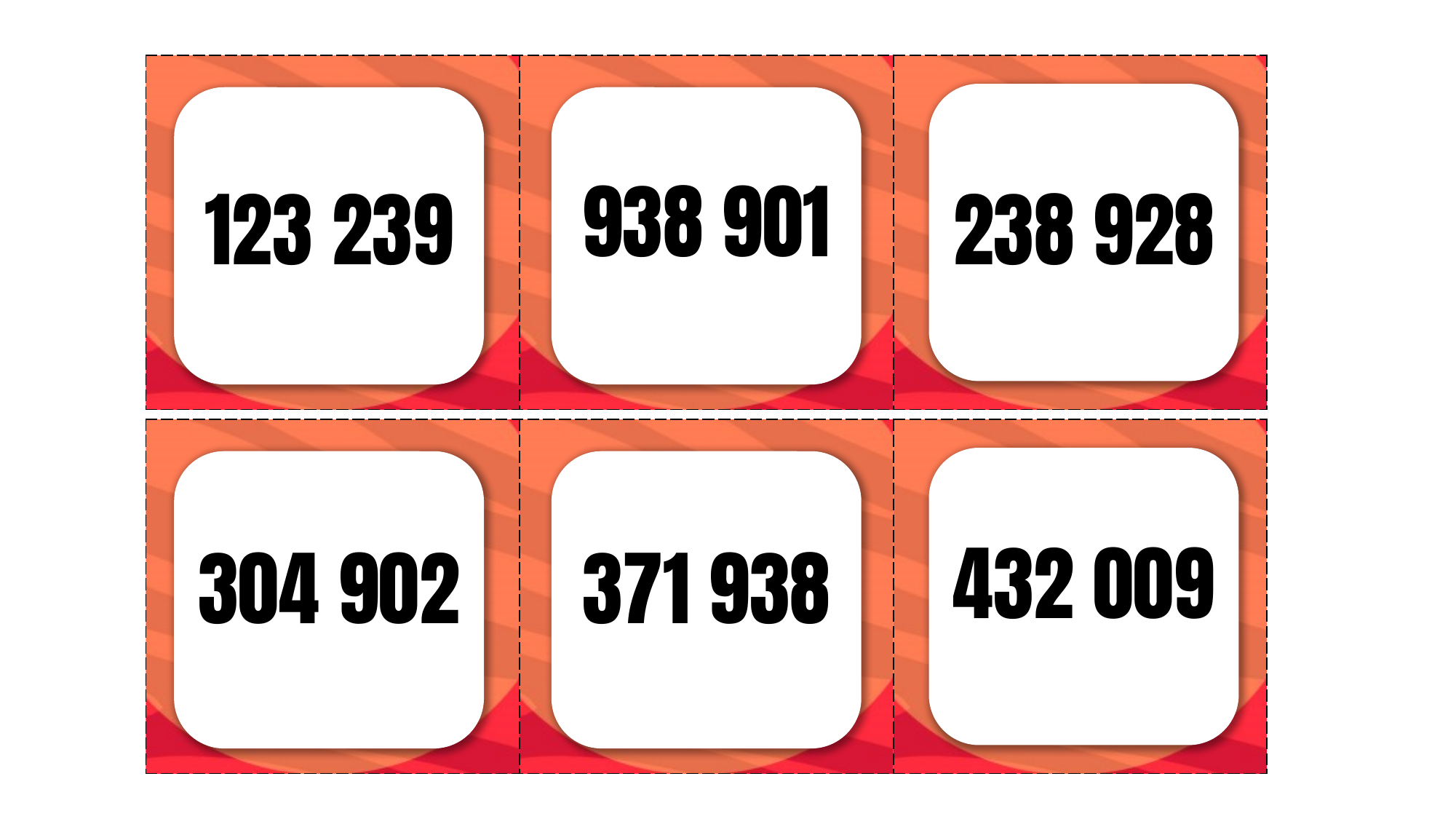

|  |  |  |
| --- | --- | --- |

938 901
123 239
238 928

|  |  |  |
| --- | --- | --- |

432 009
304 902
371 938